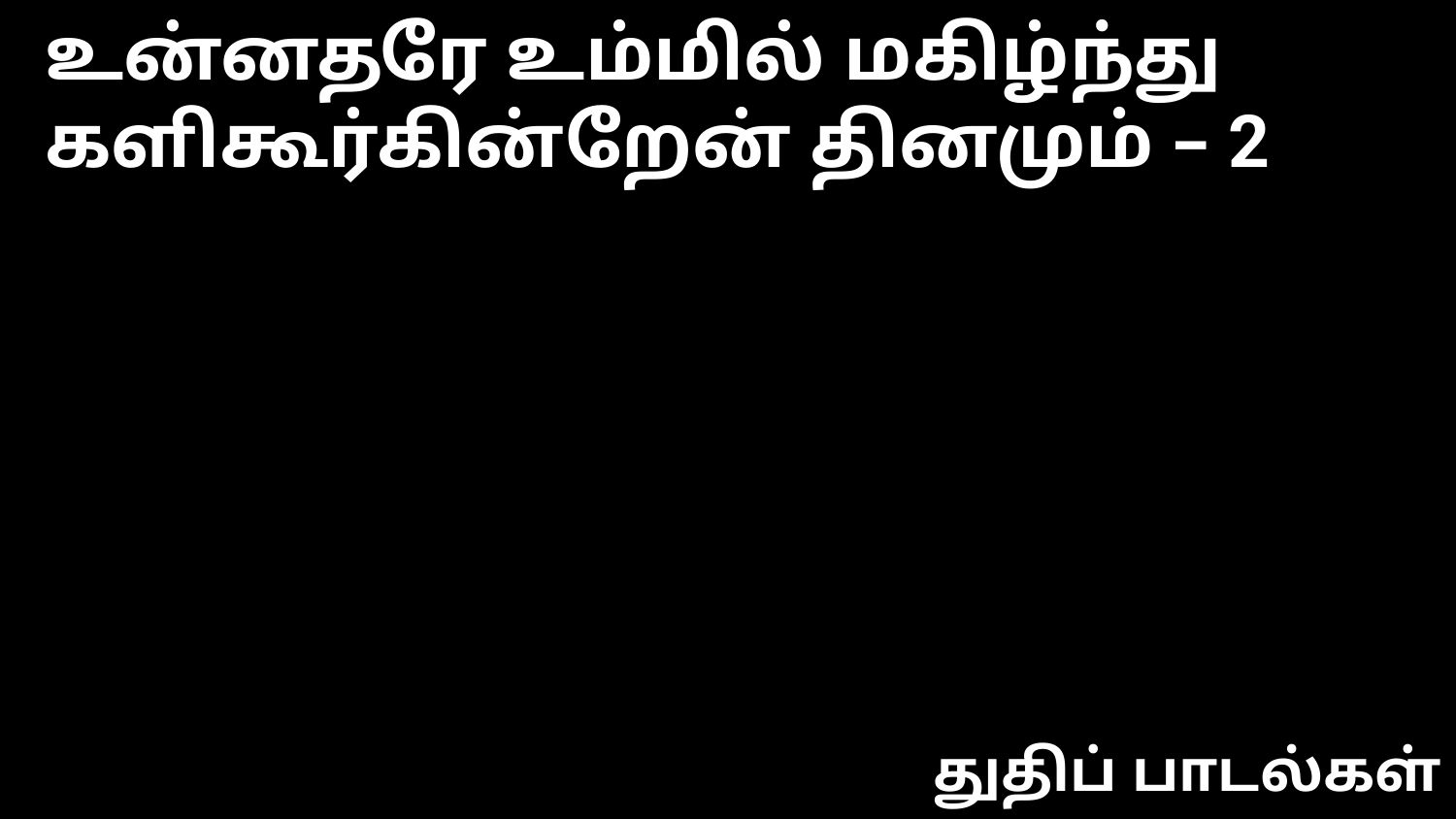

உன்னதரே உம்மில் மகிழ்ந்து
களிகூர்கின்றேன் தினமும் – 2

துதிப் பாடல்கள்